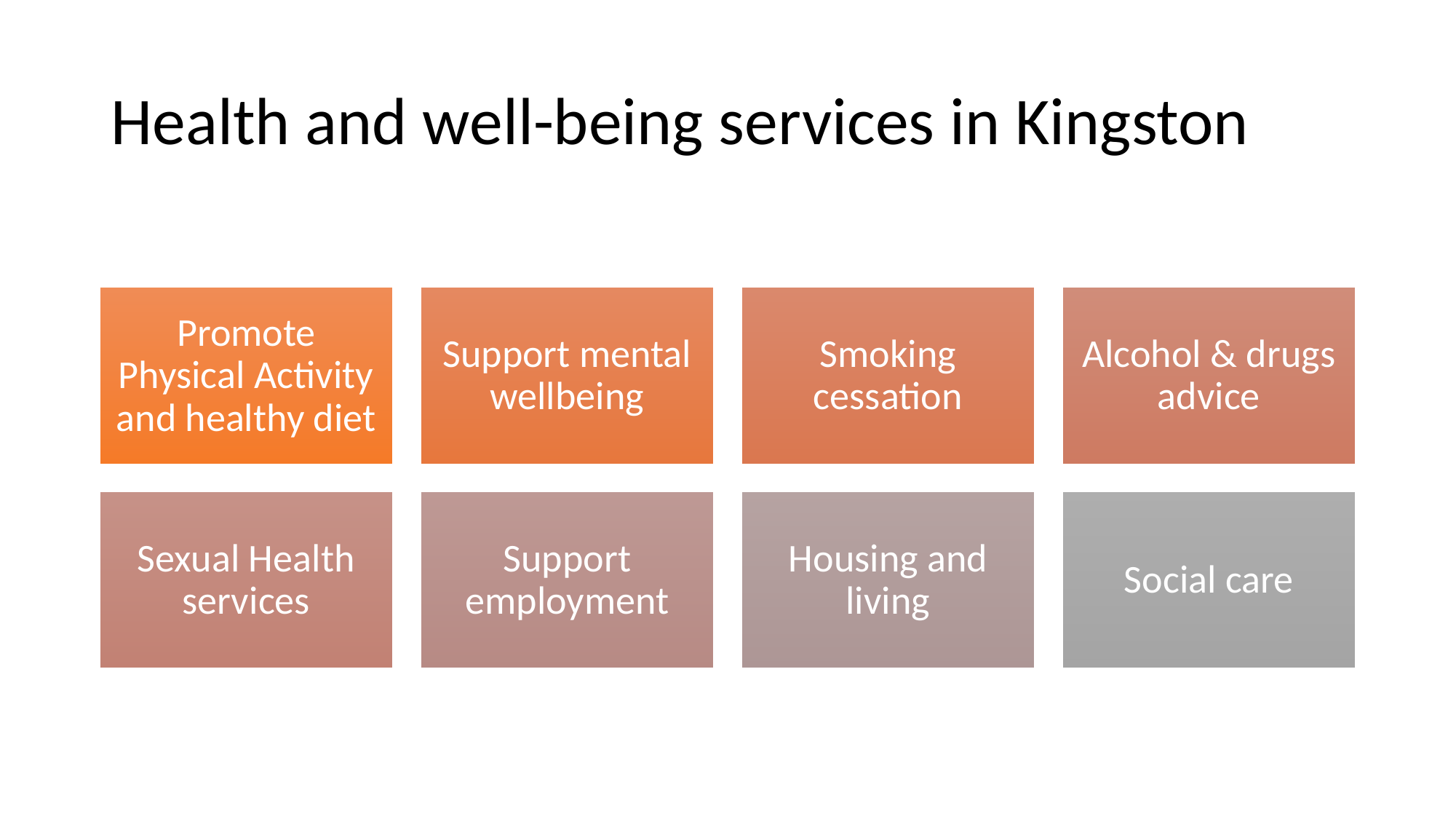

# Health and well-being services in Kingston
Promote Physical Activity and healthy diet
Support mental wellbeing
Smoking cessation
Alcohol & drugs advice
Sexual Health services
Support employment
Housing and living
Social care